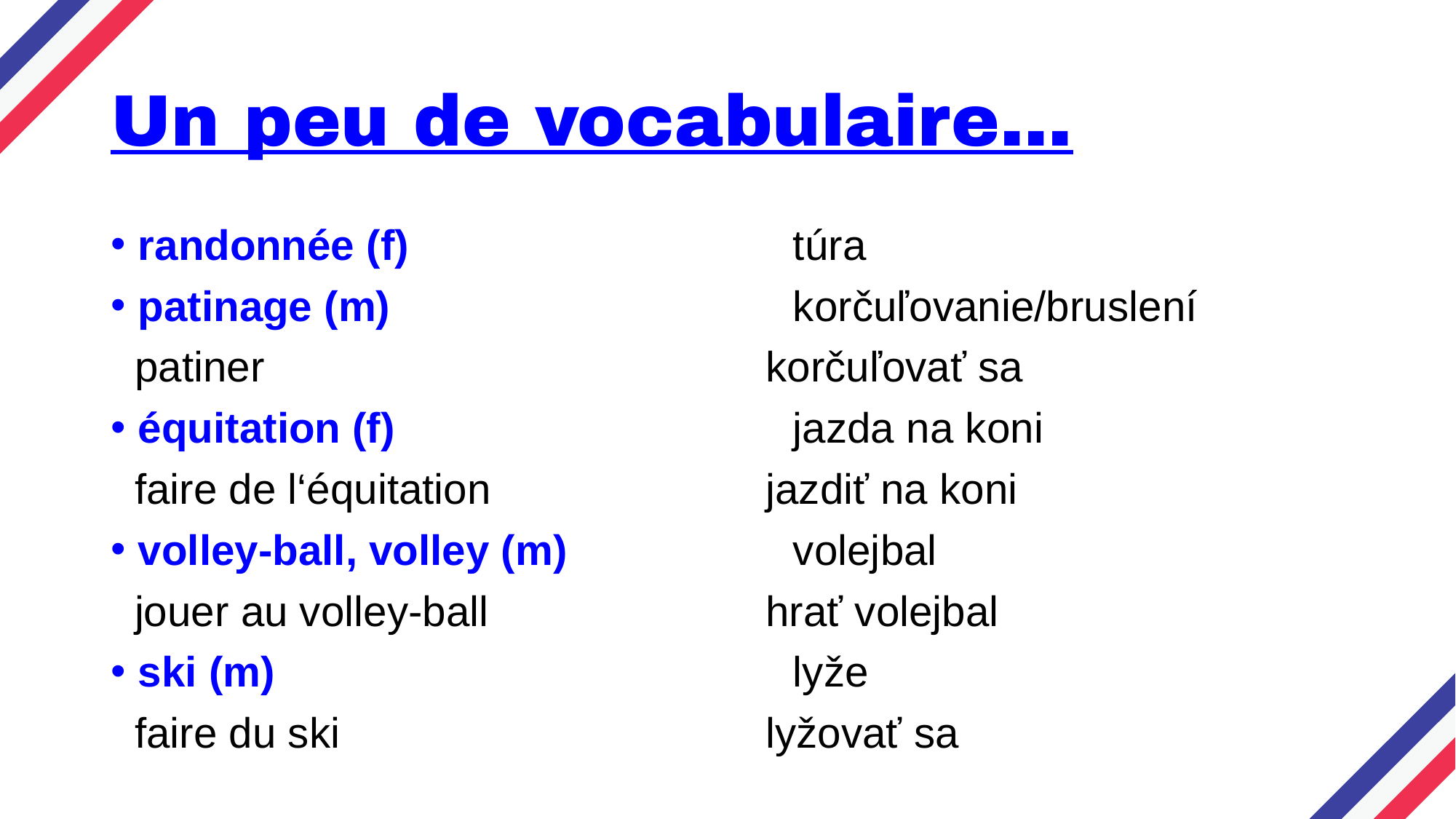

# Un peu de vocabulaire...
randonnée (f)				túra
patinage (m)				korčuľovanie/bruslení
  patiner 					korčuľovať sa
équitation (f)				jazda na koni
  faire de l‘équitation			jazdiť na koni
volley-ball, volley (m)			volejbal
  jouer au volley-ball			hrať volejbal
ski (m)					lyže
  faire du ski				lyžovať sa